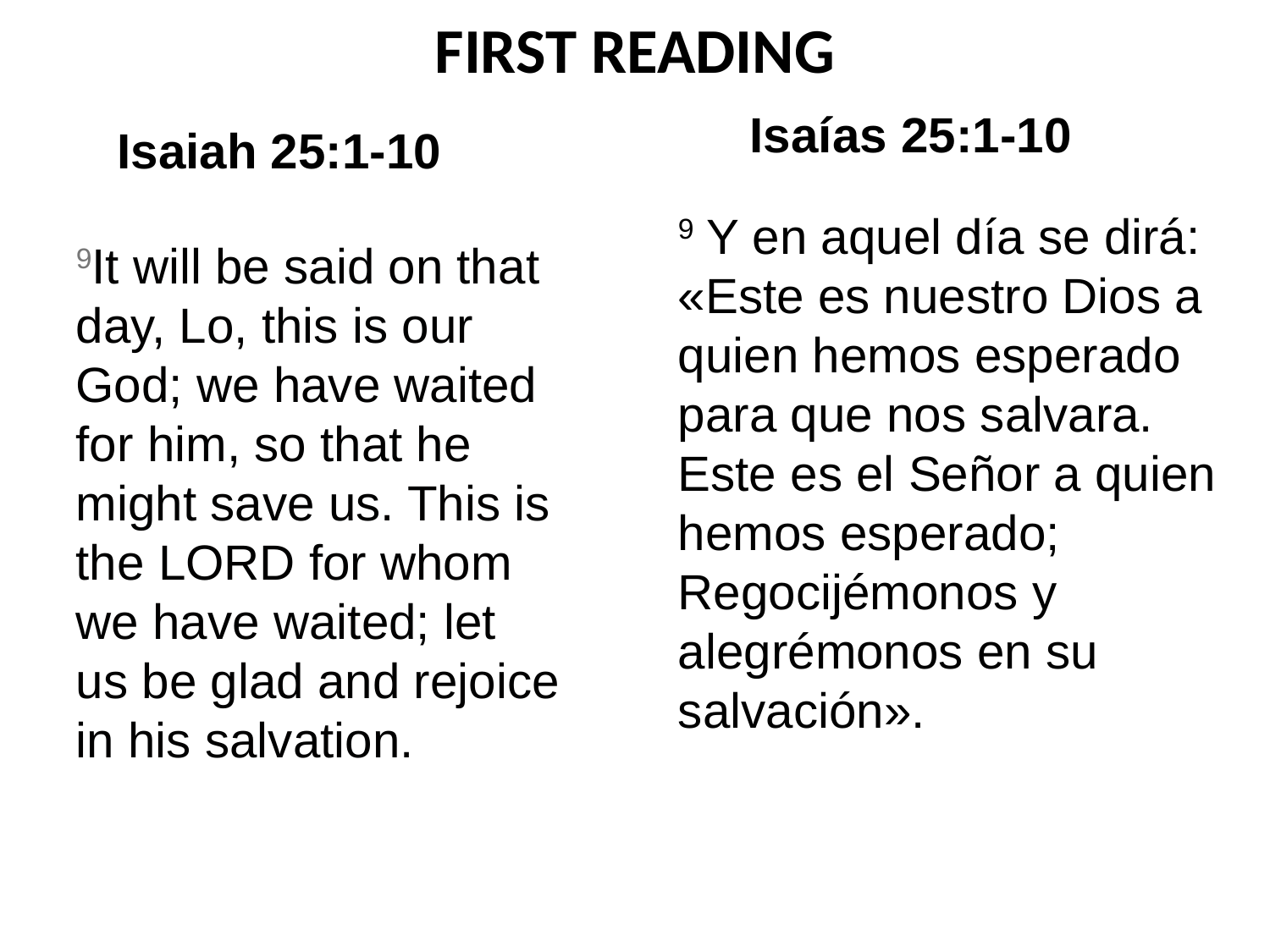

FIRST READING
Isaías 25:1-10
   Isaiah 25:1-10
9 Y en aquel día se dirá:
«Este es nuestro Dios a quien hemos esperado para que nos salvara.
Este es el Señor a quien hemos esperado;
Regocijémonos y alegrémonos en su salvación».

9It will be said on that day, Lo, this is our God; we have waited for him, so that he might save us. This is the Lord for whom we have waited; let us be glad and rejoice in his salvation.